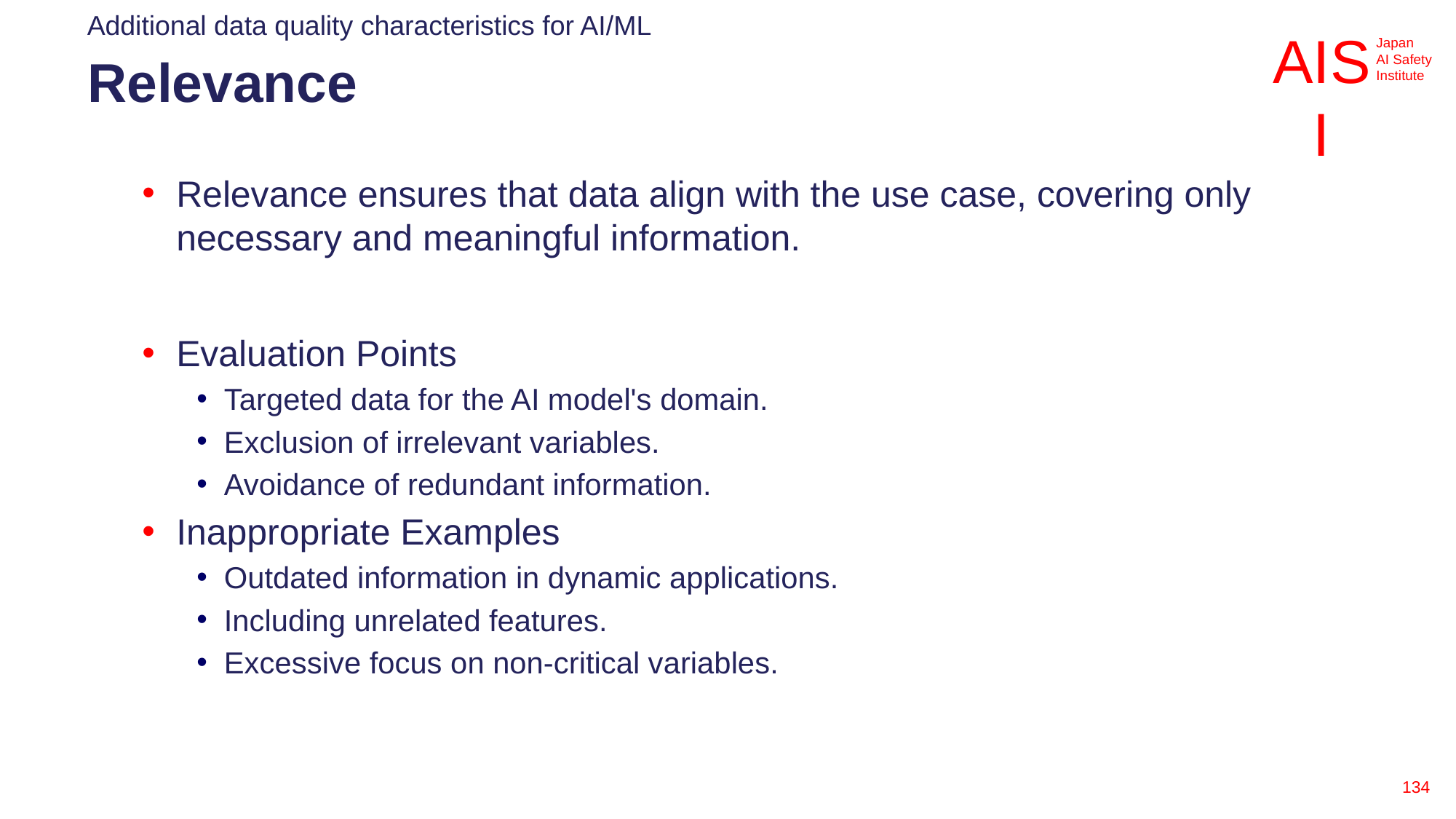

Additional data quality characteristics for AI/ML
# Relevance
Relevance ensures that data align with the use case, covering only necessary and meaningful information.

Evaluation Points
Targeted data for the AI model's domain.
Exclusion of irrelevant variables.
Avoidance of redundant information.
Inappropriate Examples
Outdated information in dynamic applications.
Including unrelated features.
Excessive focus on non-critical variables.
134